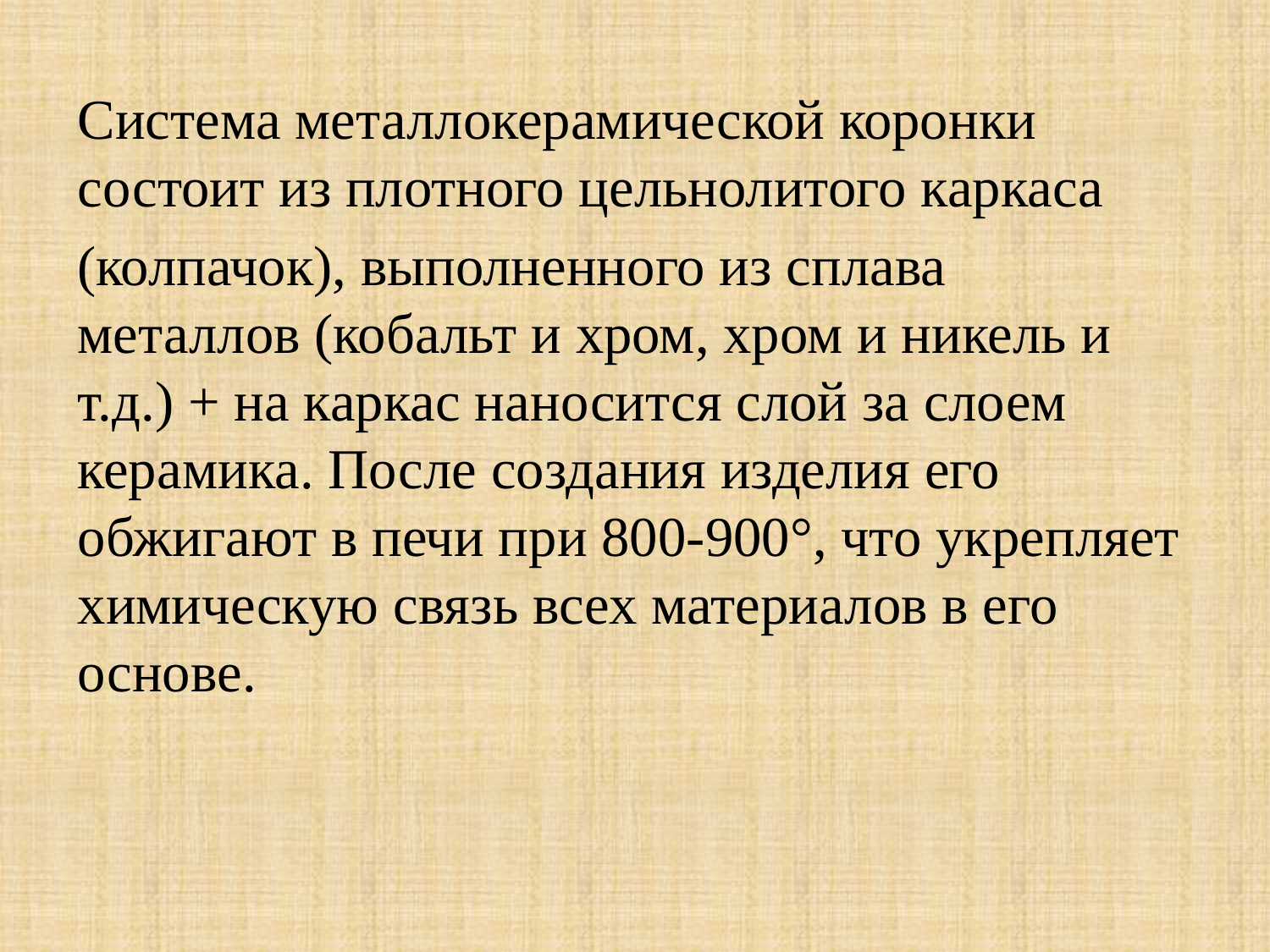

Система металлокерамической коронки состоит из плотного цельнолитого каркаса
(колпачок), выполненного из сплава металлов (кобальт и хром, хром и никель и т.д.) + на каркас наносится слой за слоем керамика. После создания изделия его обжигают в печи при 800-900°, что укрепляет химическую связь всех материалов в его основе.